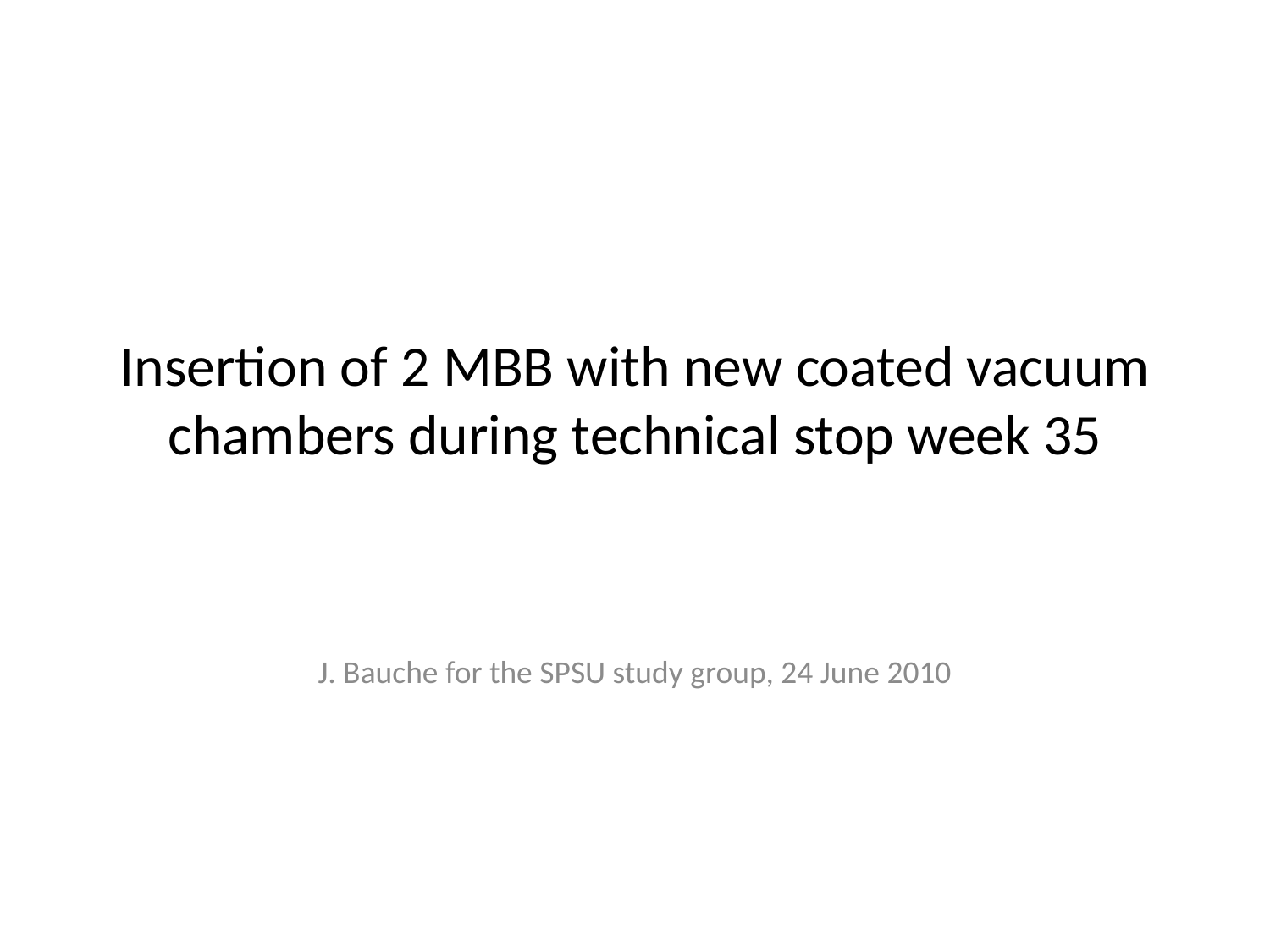

# Insertion of 2 MBB with new coated vacuum chambers during technical stop week 35
J. Bauche for the SPSU study group, 24 June 2010